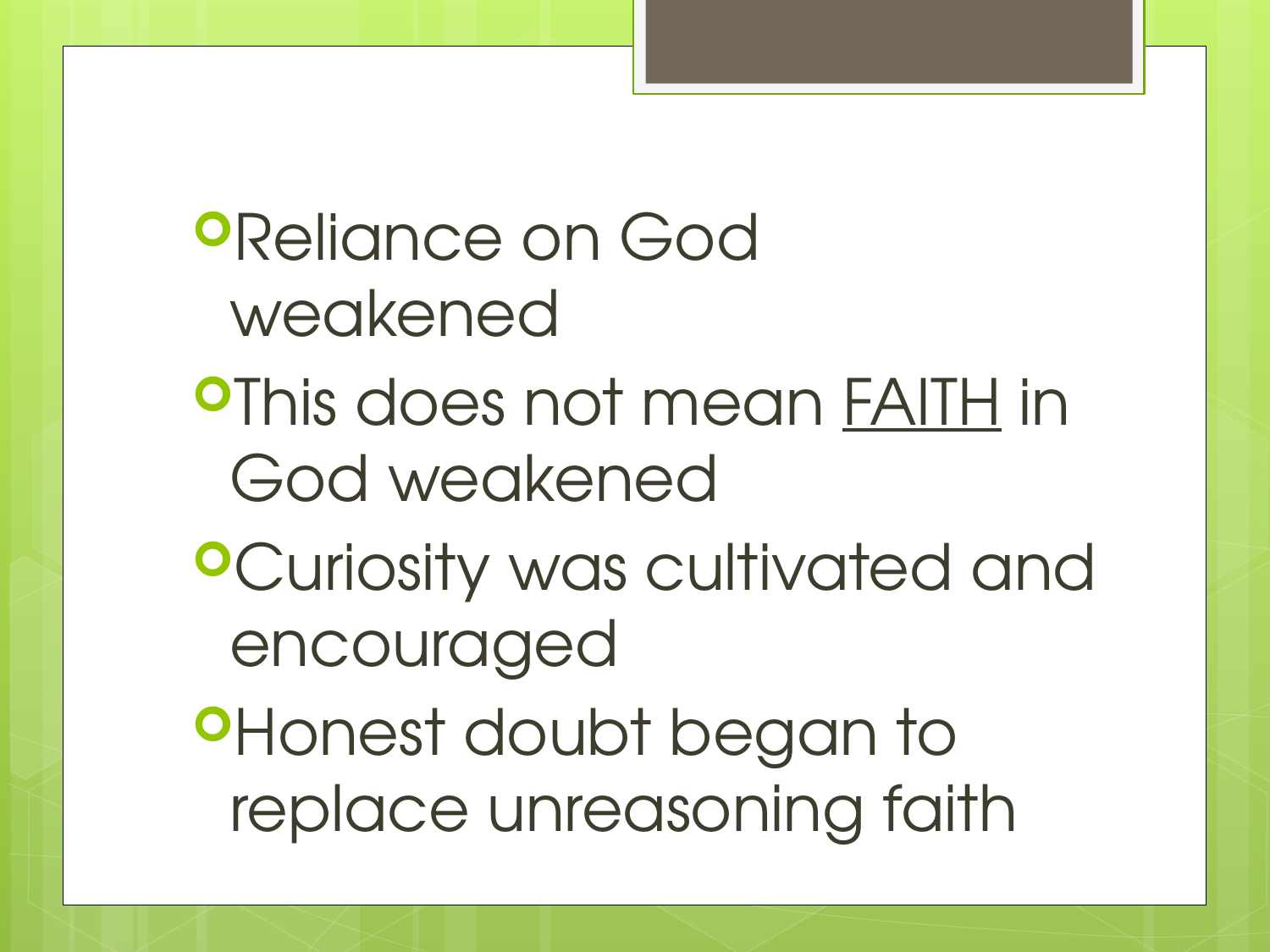

Reliance on God weakened
This does not mean FAITH in God weakened
Curiosity was cultivated and encouraged
Honest doubt began to replace unreasoning faith